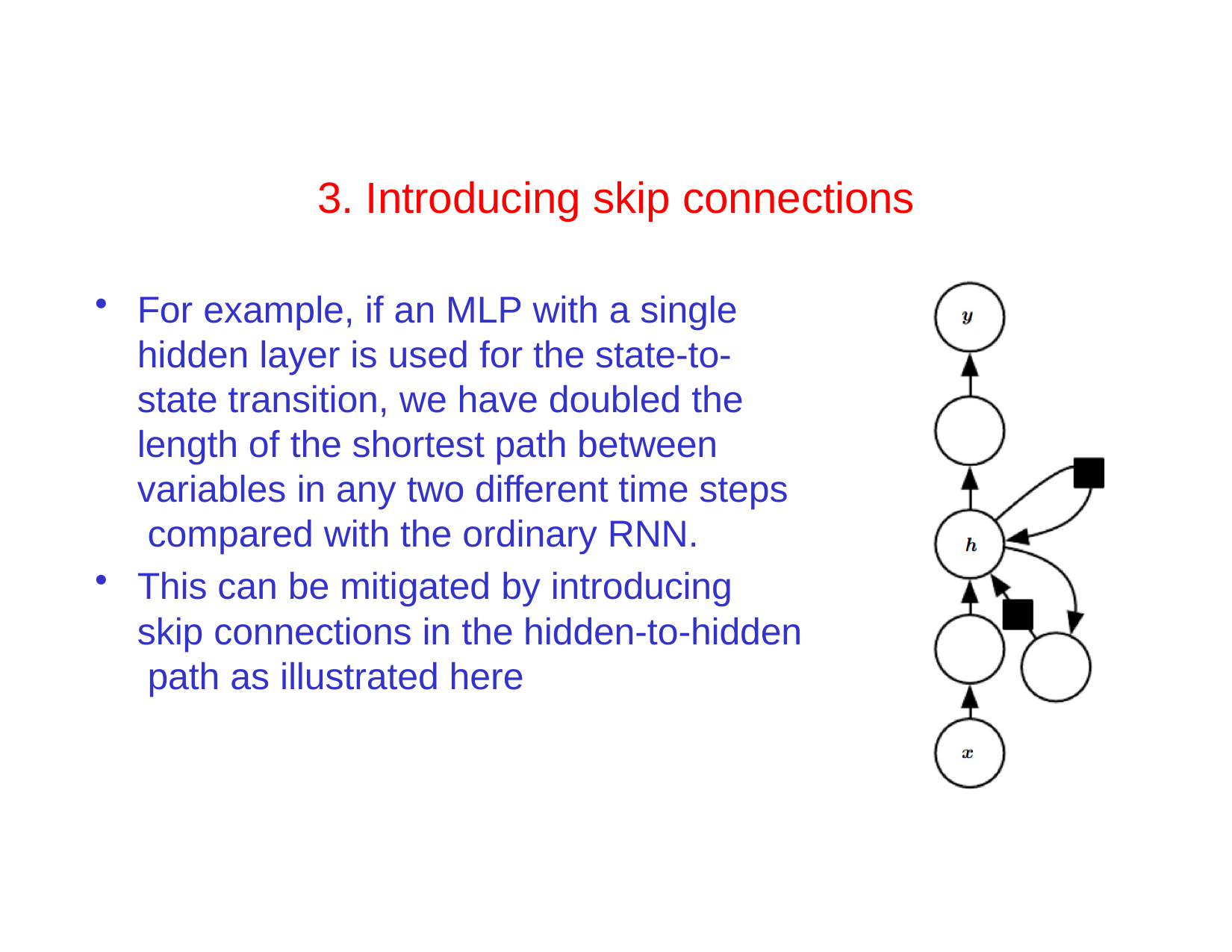

# 3. Introducing skip connections

For example, if an MLP with a single  hidden layer is used for the state-to-  state transition, we have doubled the  length of the shortest path between  variables in any two different time steps  compared with the ordinary RNN.
This can be mitigated by introducing  skip connections in the hidden-to-hidden  path as illustrated here